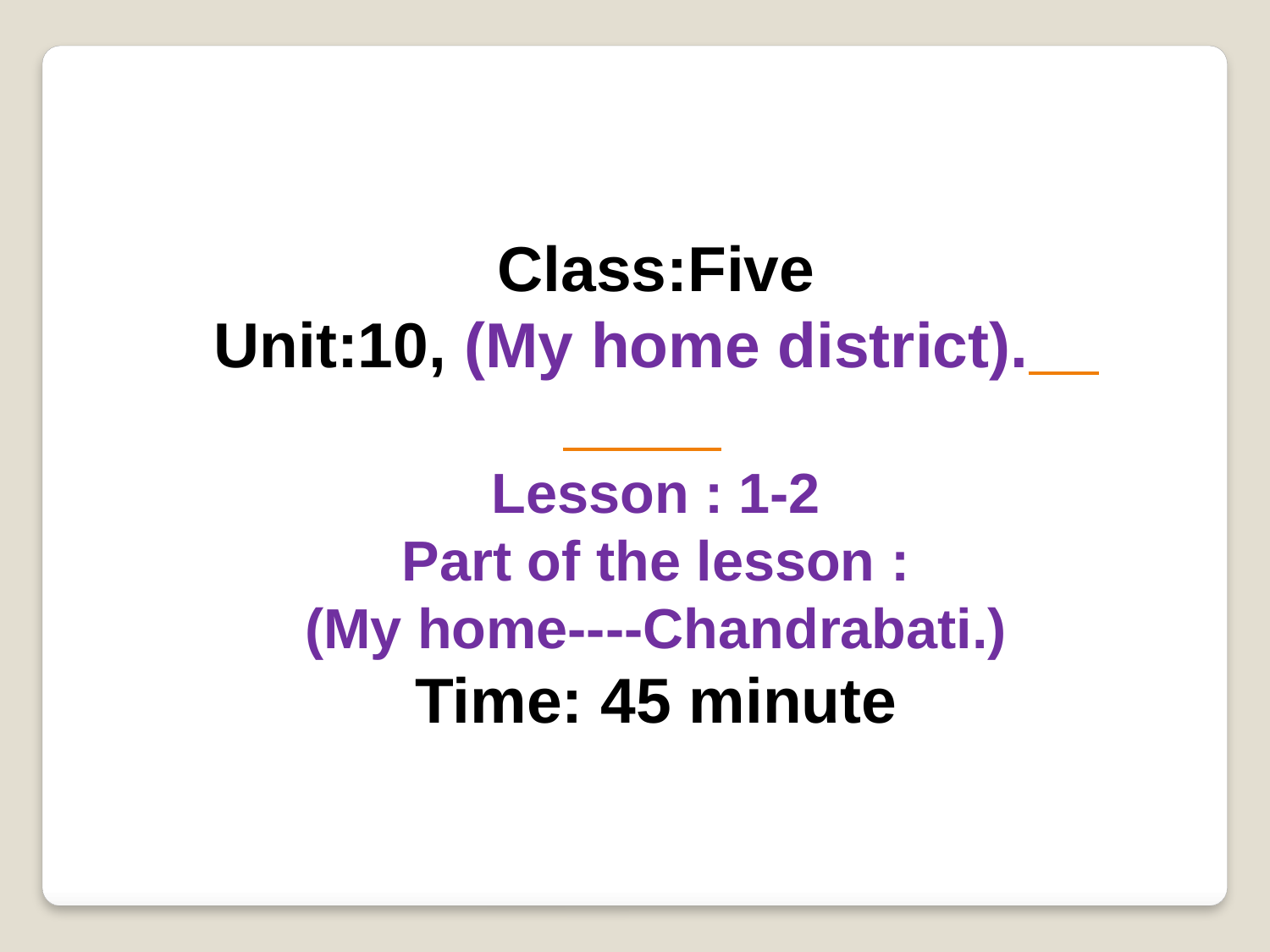

Class:Five
Unit:10, (My home district).
Lesson : 1-2
Part of the lesson :
(My home----Chandrabati.)
Time: 45 minute